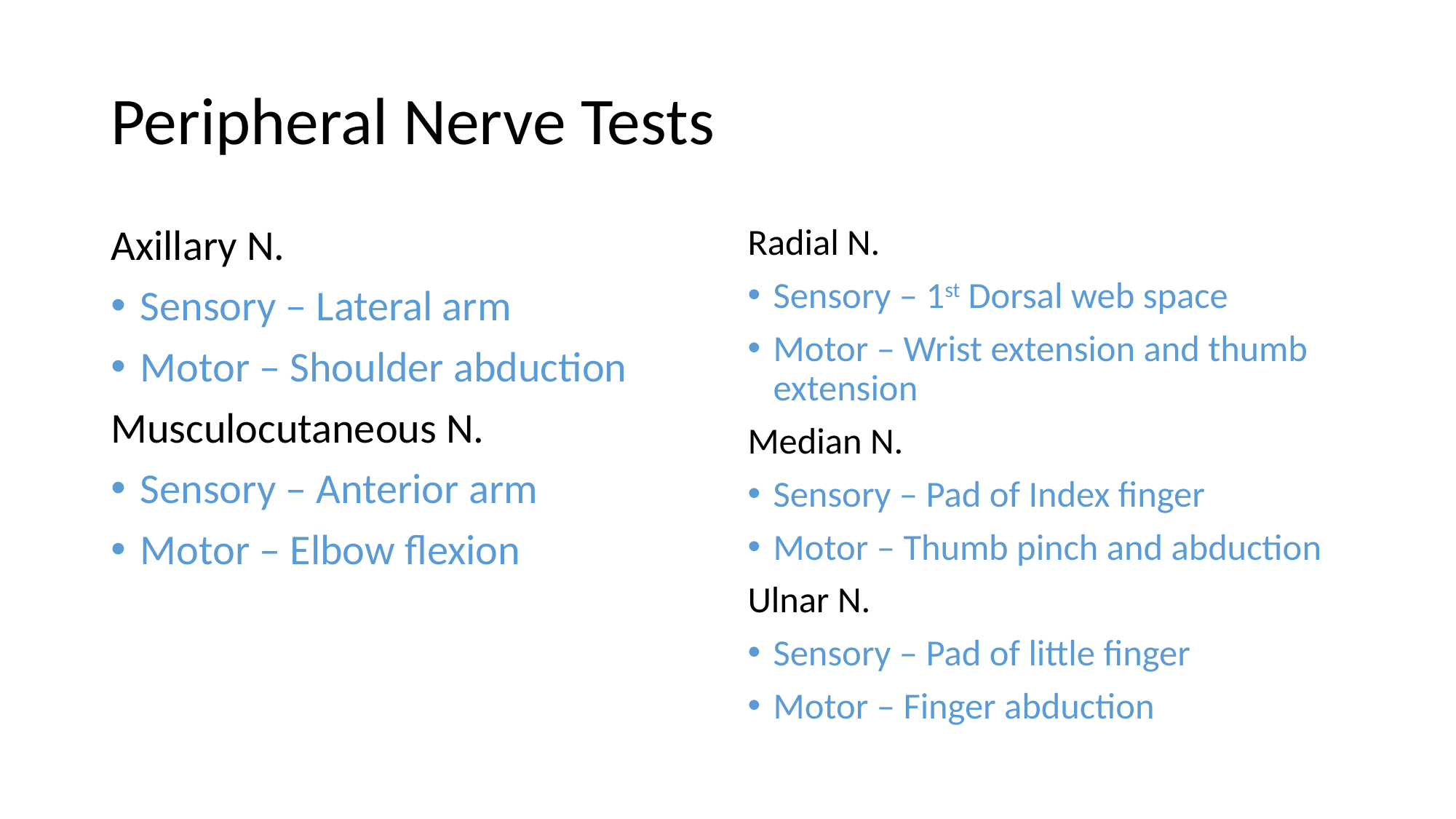

# Peripheral Nerve Tests
Axillary N.
Sensory – Lateral arm
Motor – Shoulder abduction
Musculocutaneous N.
Sensory – Anterior arm
Motor – Elbow flexion

Radial N.
Sensory – 1st Dorsal web space
Motor – Wrist extension and thumb extension
Median N.
Sensory – Pad of Index finger
Motor – Thumb pinch and abduction
Ulnar N.
Sensory – Pad of little finger
Motor – Finger abduction